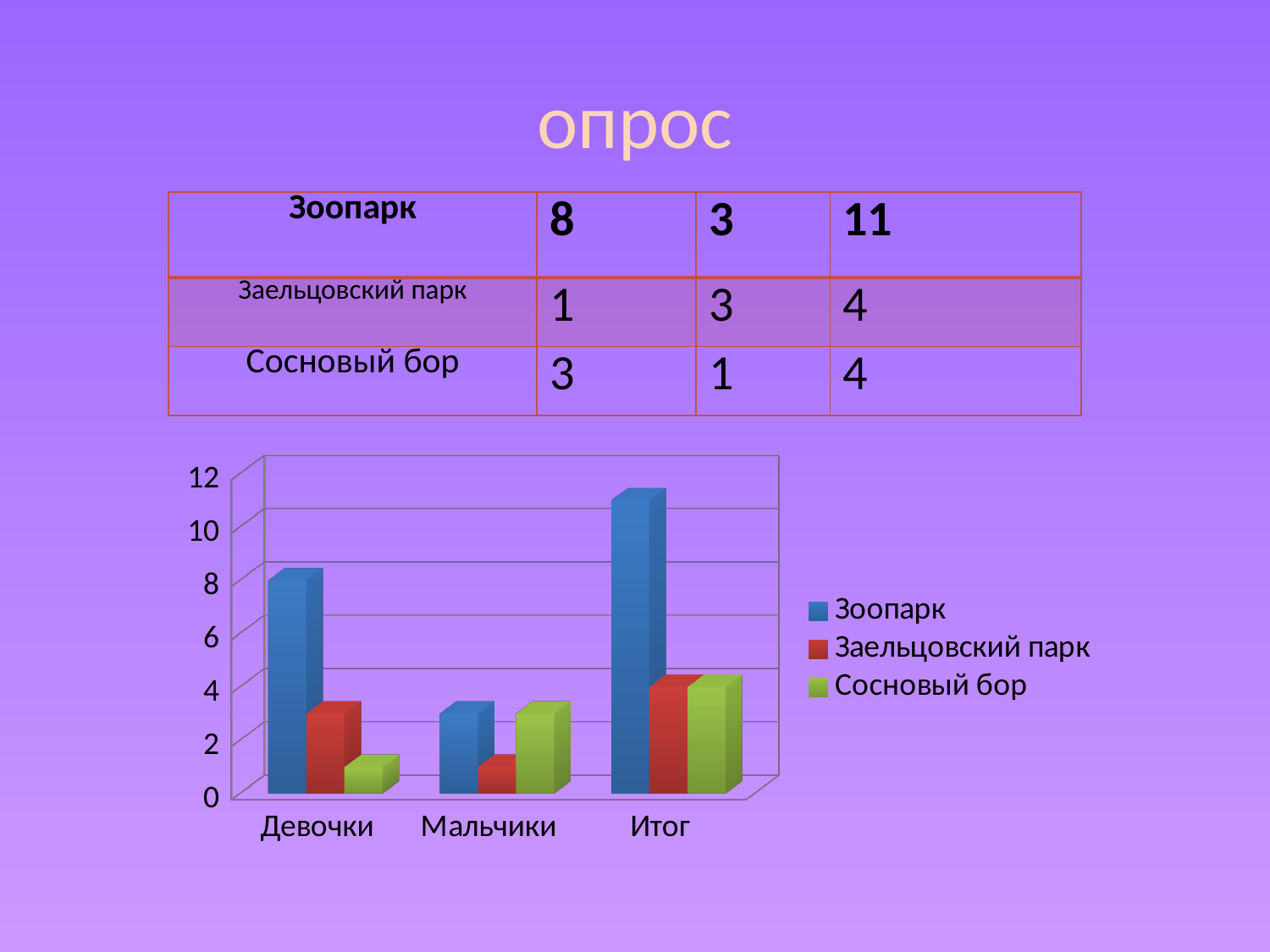

# опрос
| Зоопарк | 8 | 3 | 11 |
| --- | --- | --- | --- |
| Заельцовский парк | 1 | 3 | 4 |
| Сосновый бор | 3 | 1 | 4 |

[unsupported chart]